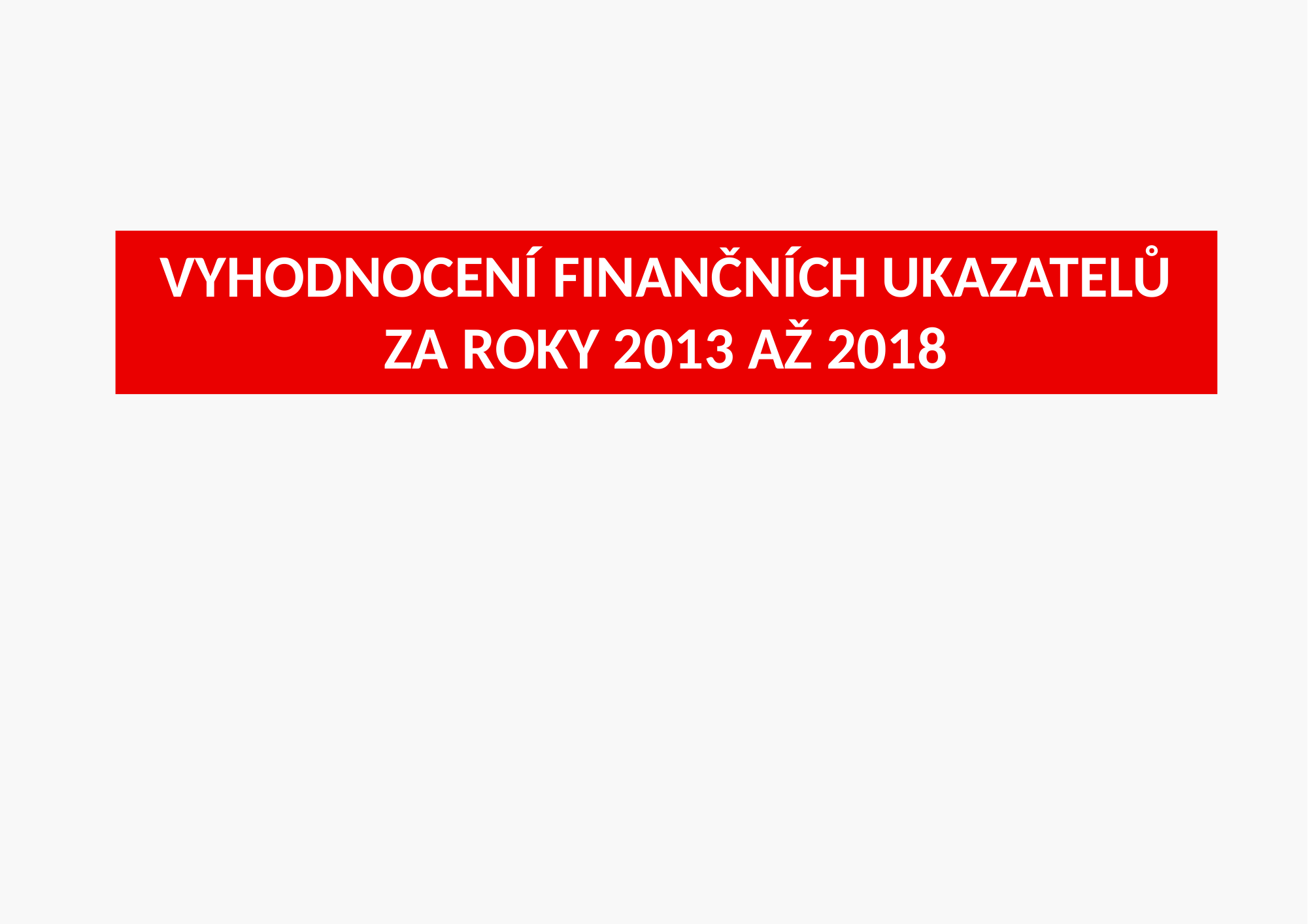

Vyhodnocení finančních ukazatelů za roky 2013 až 2018
6